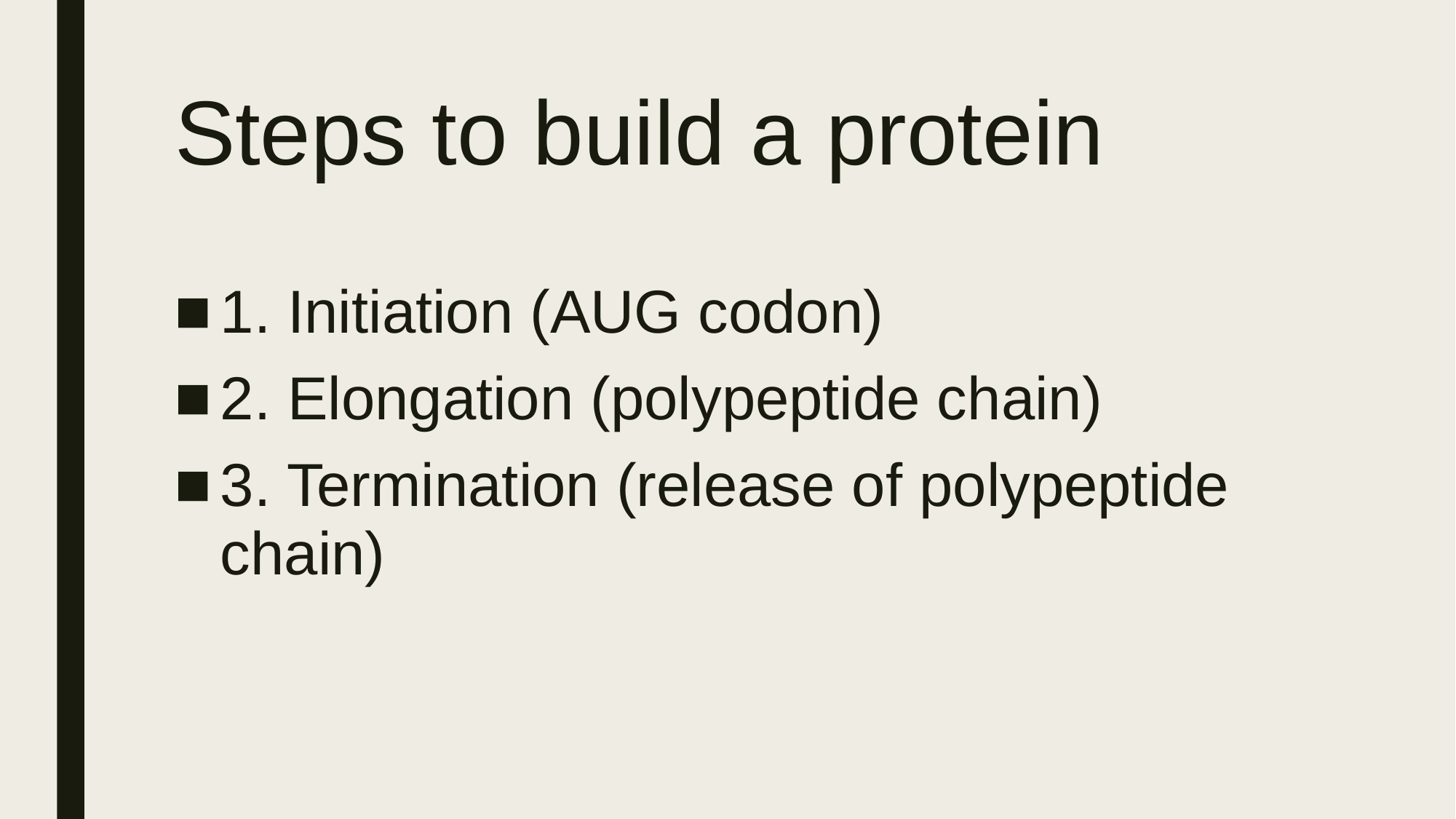

# Steps to build a protein
1. Initiation (AUG codon)
2. Elongation (polypeptide chain)
3. Termination (release of polypeptide chain)